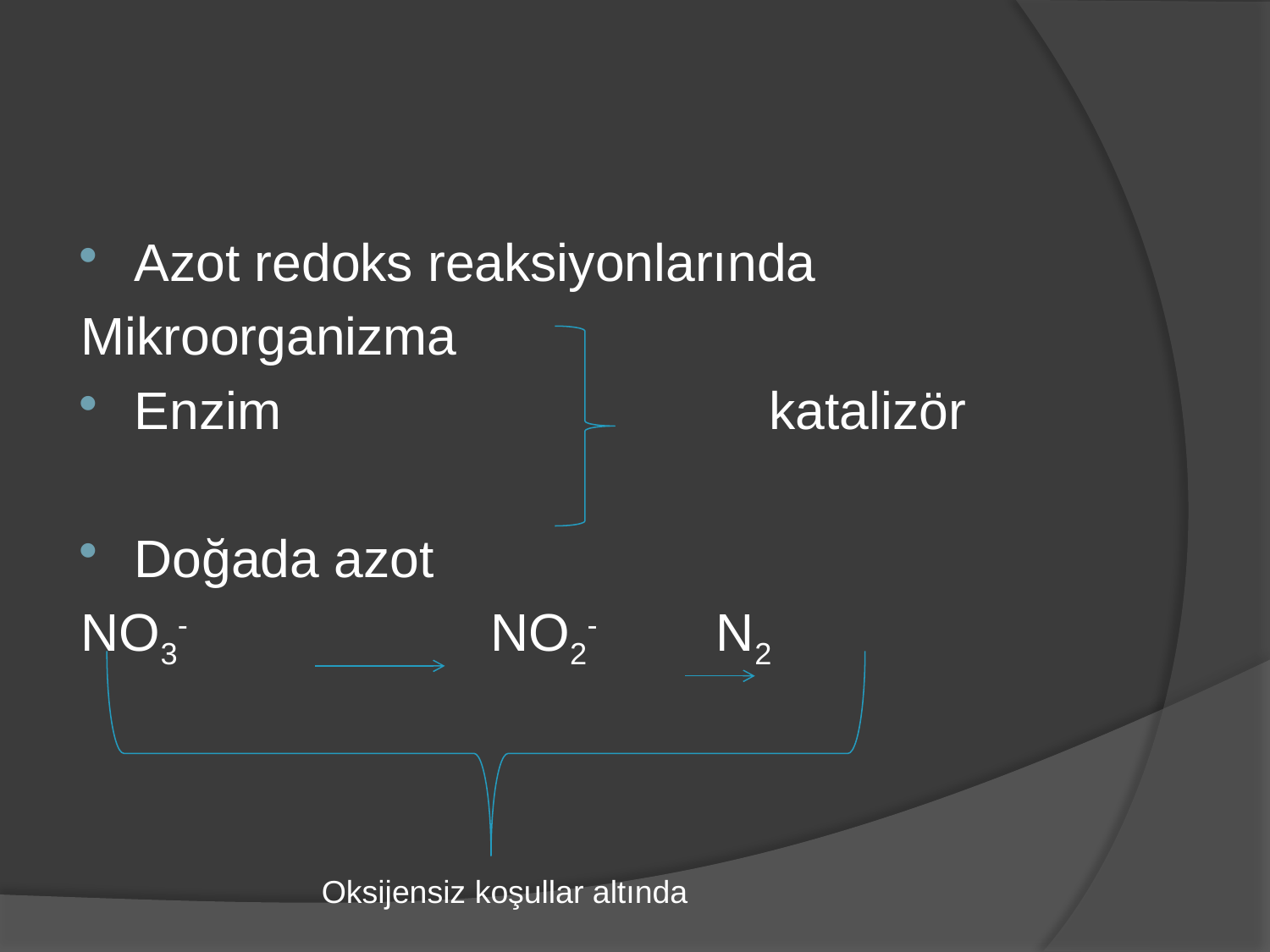

#
Azot redoks reaksiyonlarında
Mikroorganizma
Enzim				katalizör

Doğada azot
NO3-  		       NO2-	        N2

Oksijensiz koşullar altında